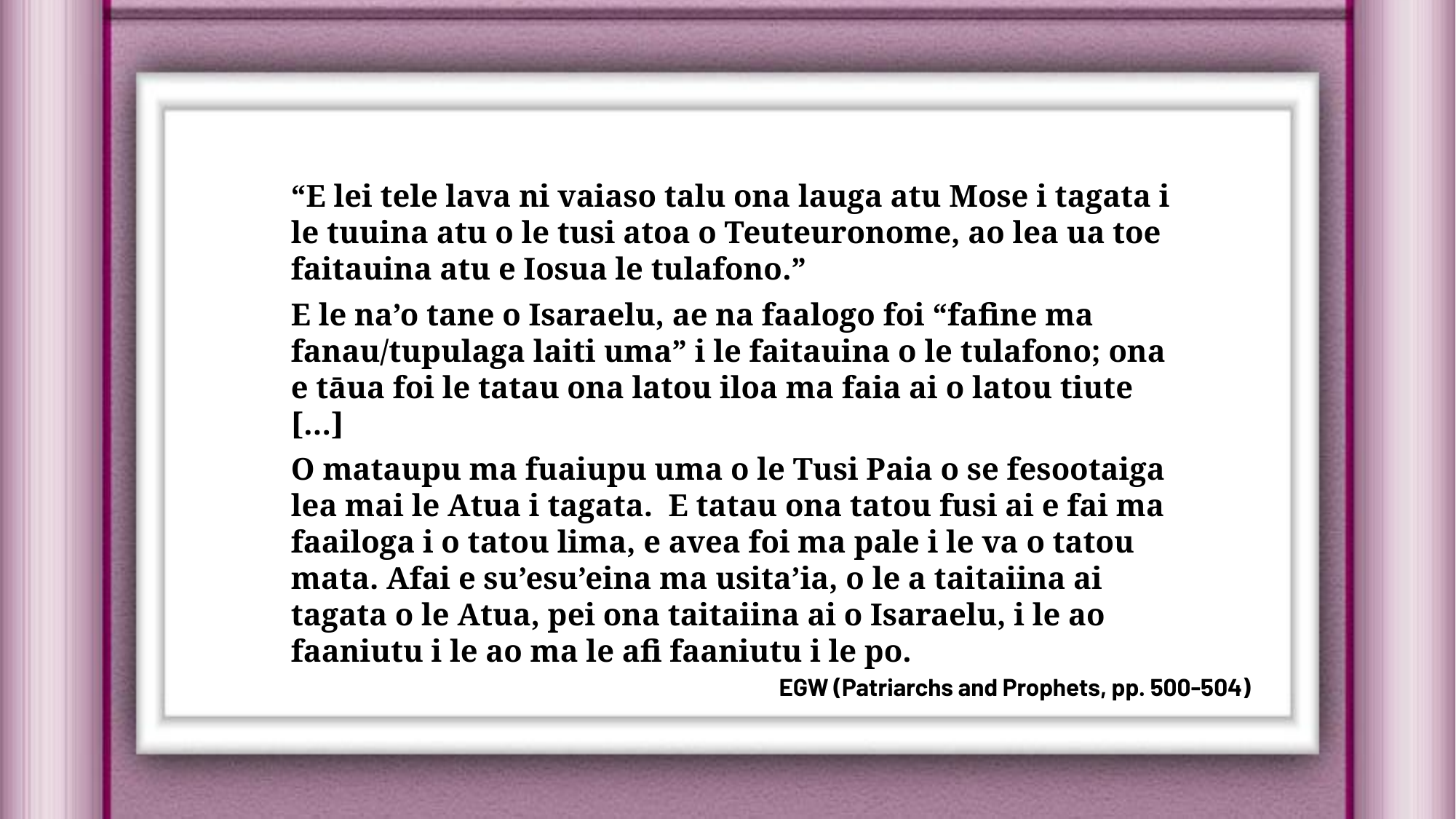

“E lei tele lava ni vaiaso talu ona lauga atu Mose i tagata i le tuuina atu o le tusi atoa o Teuteuronome, ao lea ua toe faitauina atu e Iosua le tulafono.”
E le na’o tane o Isaraelu, ae na faalogo foi “fafine ma fanau/tupulaga laiti uma” i le faitauina o le tulafono; ona e tāua foi le tatau ona latou iloa ma faia ai o latou tiute […]
O mataupu ma fuaiupu uma o le Tusi Paia o se fesootaiga lea mai le Atua i tagata.  E tatau ona tatou fusi ai e fai ma faailoga i o tatou lima, e avea foi ma pale i le va o tatou mata. Afai e su’esu’eina ma usita’ia, o le a taitaiina ai tagata o le Atua, pei ona taitaiina ai o Isaraelu, i le ao faaniutu i le ao ma le afi faaniutu i le po.
EGW (Patriarchs and Prophets, pp. 500-504)